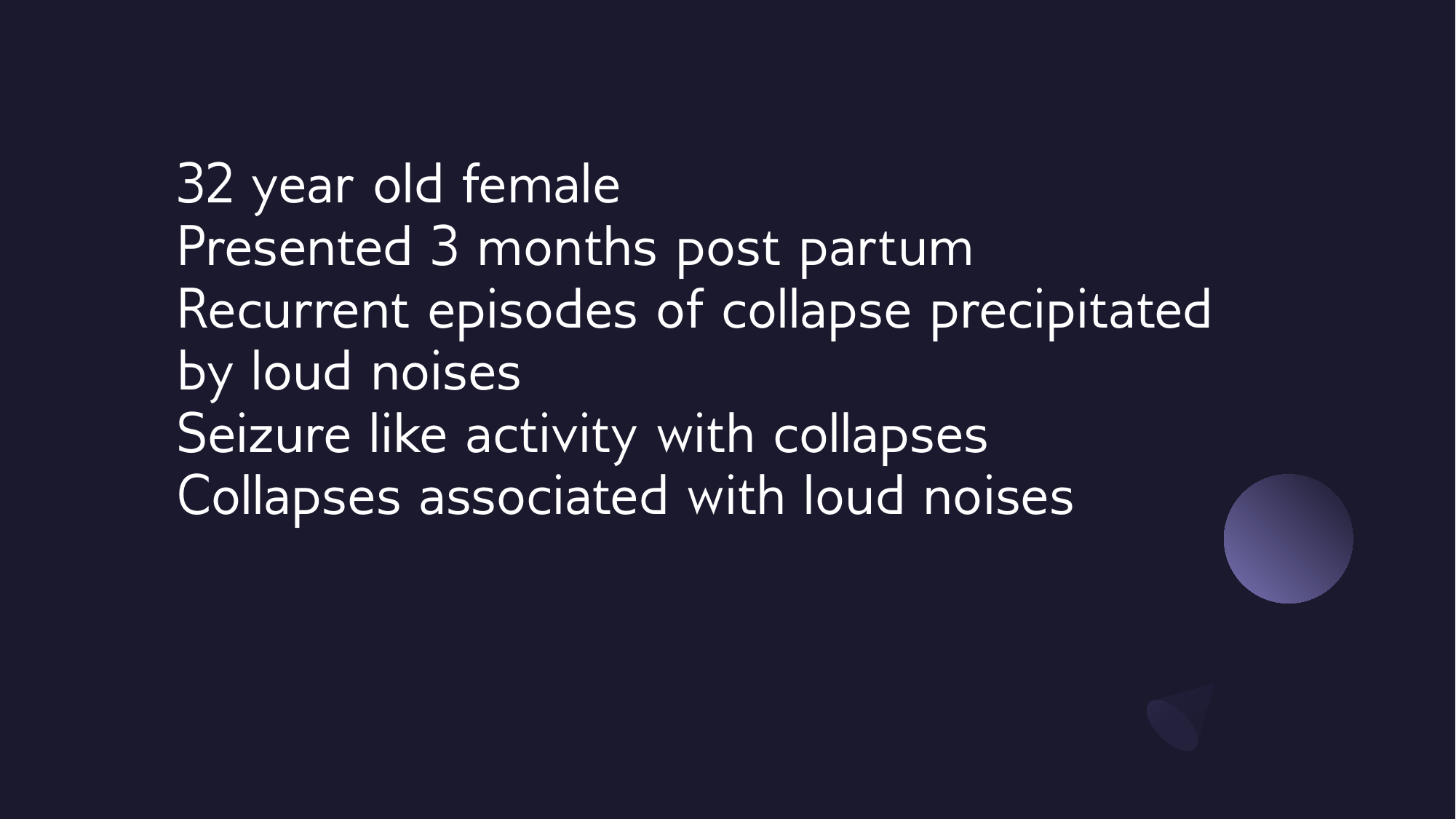

# 32 year old female Presented 3 months post partum Recurrent episodes of collapse precipitated by loud noises Seizure like activity with collapses Collapses associated with loud noises